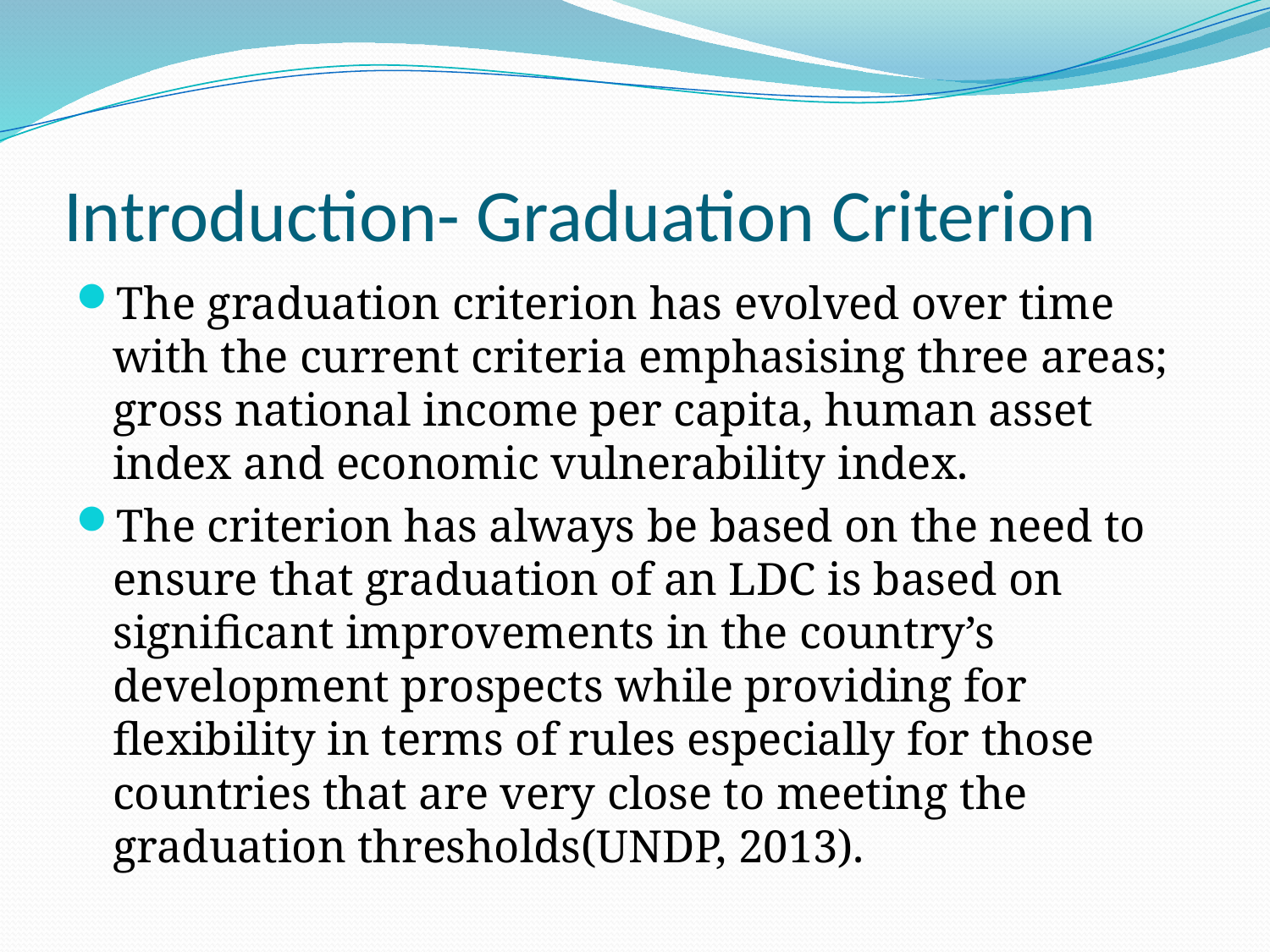

# Introduction- Graduation Criterion
The graduation criterion has evolved over time with the current criteria emphasising three areas; gross national income per capita, human asset index and economic vulnerability index.
The criterion has always be based on the need to ensure that graduation of an LDC is based on significant improvements in the country’s development prospects while providing for flexibility in terms of rules especially for those countries that are very close to meeting the graduation thresholds(UNDP, 2013).